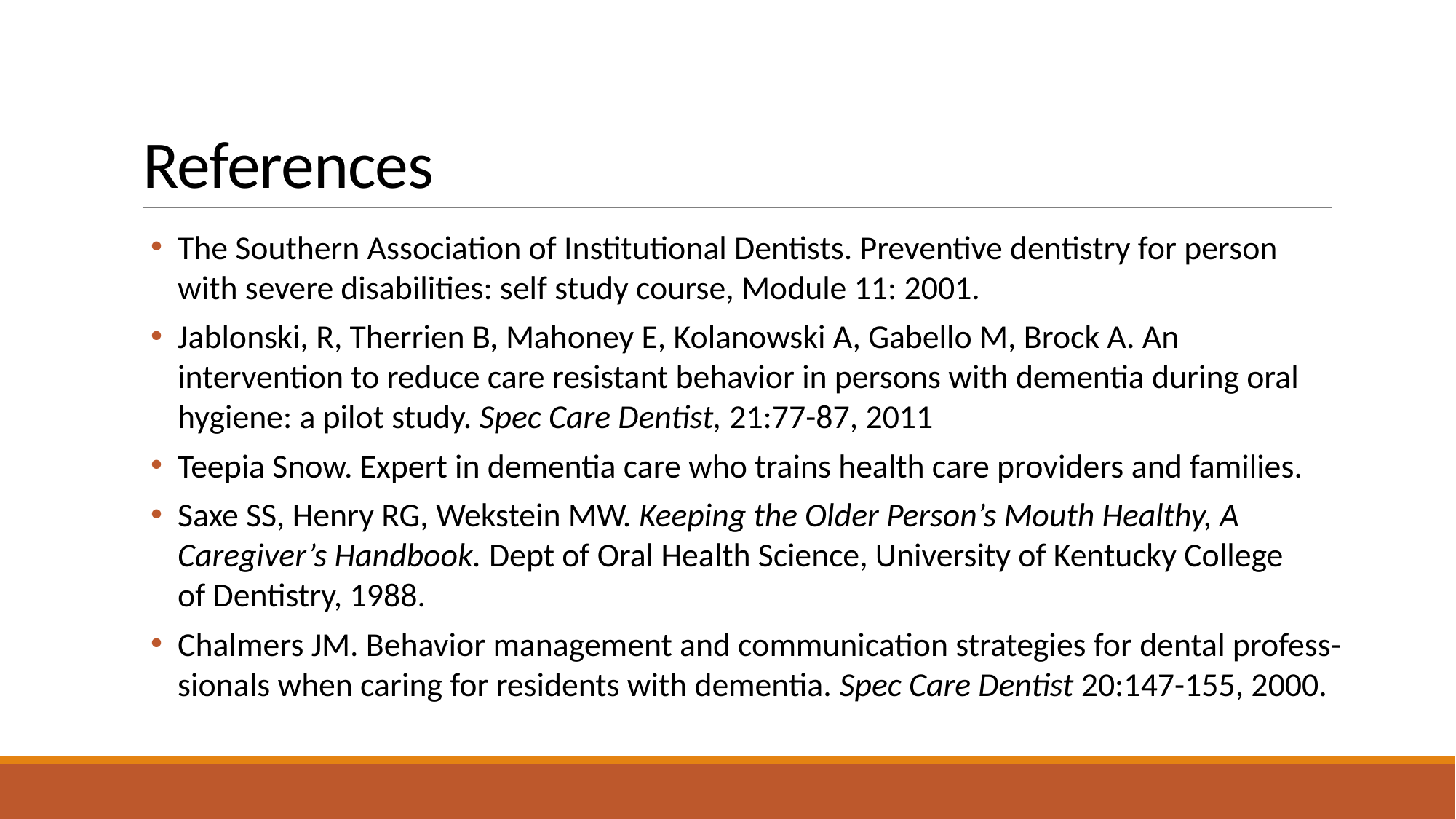

# References
The Southern Association of Institutional Dentists. Preventive dentistry for person with severe disabilities: self study course, Module 11: 2001.
Jablonski, R, Therrien B, Mahoney E, Kolanowski A, Gabello M, Brock A. An intervention to reduce care resistant behavior in persons with dementia during oral hygiene: a pilot study. Spec Care Dentist, 21:77-87, 2011
Teepia Snow. Expert in dementia care who trains health care providers and families.
Saxe SS, Henry RG, Wekstein MW. Keeping the Older Person’s Mouth Healthy, A Caregiver’s Handbook. Dept of Oral Health Science, University of Kentucky College
of Dentistry, 1988.
Chalmers JM. Behavior management and communication strategies for dental profess-sionals when caring for residents with dementia. Spec Care Dentist 20:147-155, 2000.